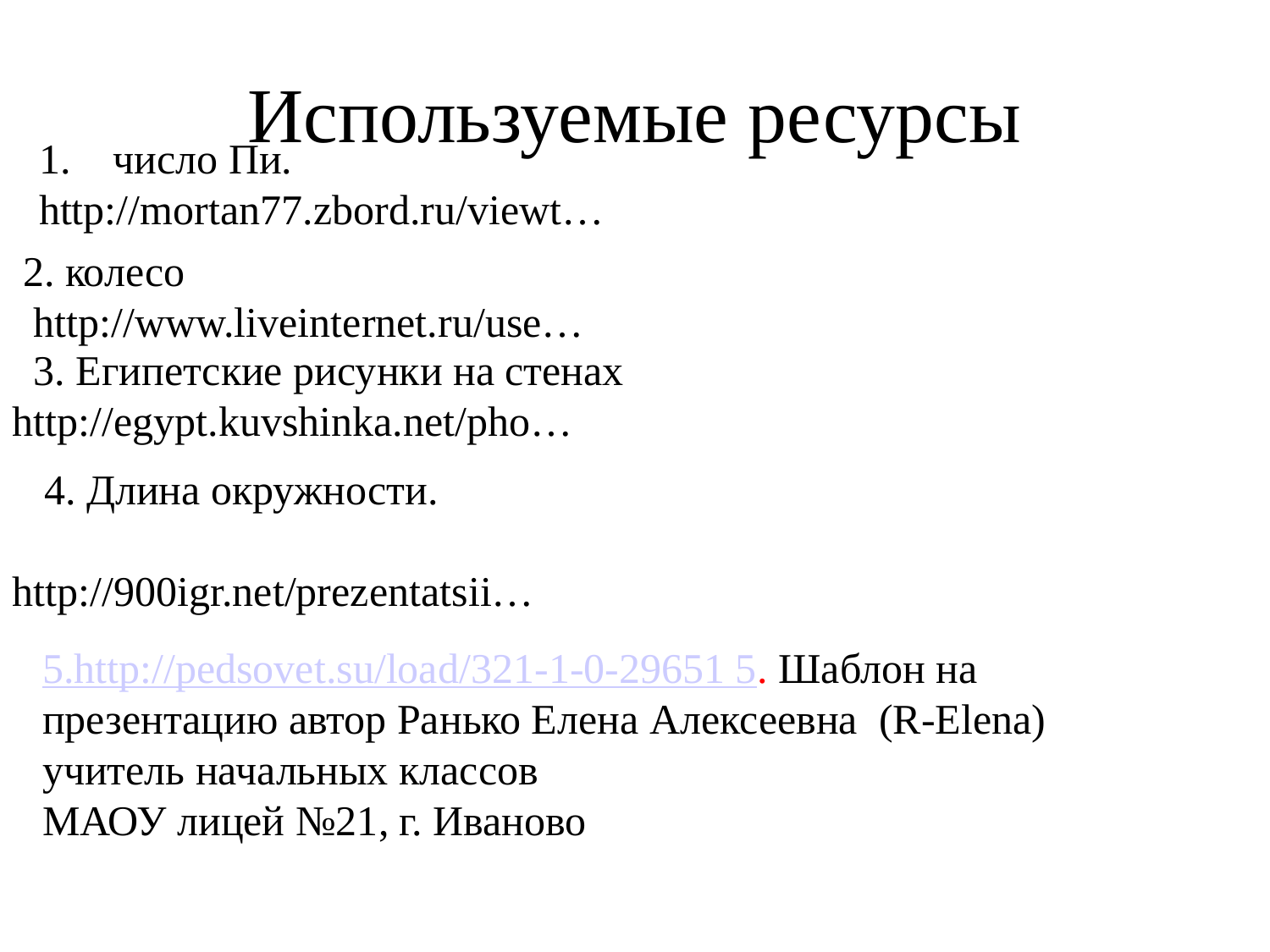

# Используемые ресурсы

 число Пи.
http://mortan77.zbord.ru/viewt…

 2. колесо
  http://www.liveinternet.ru/use…

  3. Египетские рисунки на стенах
http://egypt.kuvshinka.net/pho…
   4. Длина окружности.

http://900igr.net/prezentatsii…
5.http://pedsovet.su/load/321-1-0-29651 5. Шаблон на презентацию автор Ранько Елена Алексеевна  (R-Elena)
учитель начальных классов
МАОУ лицей №21, г. Иваново